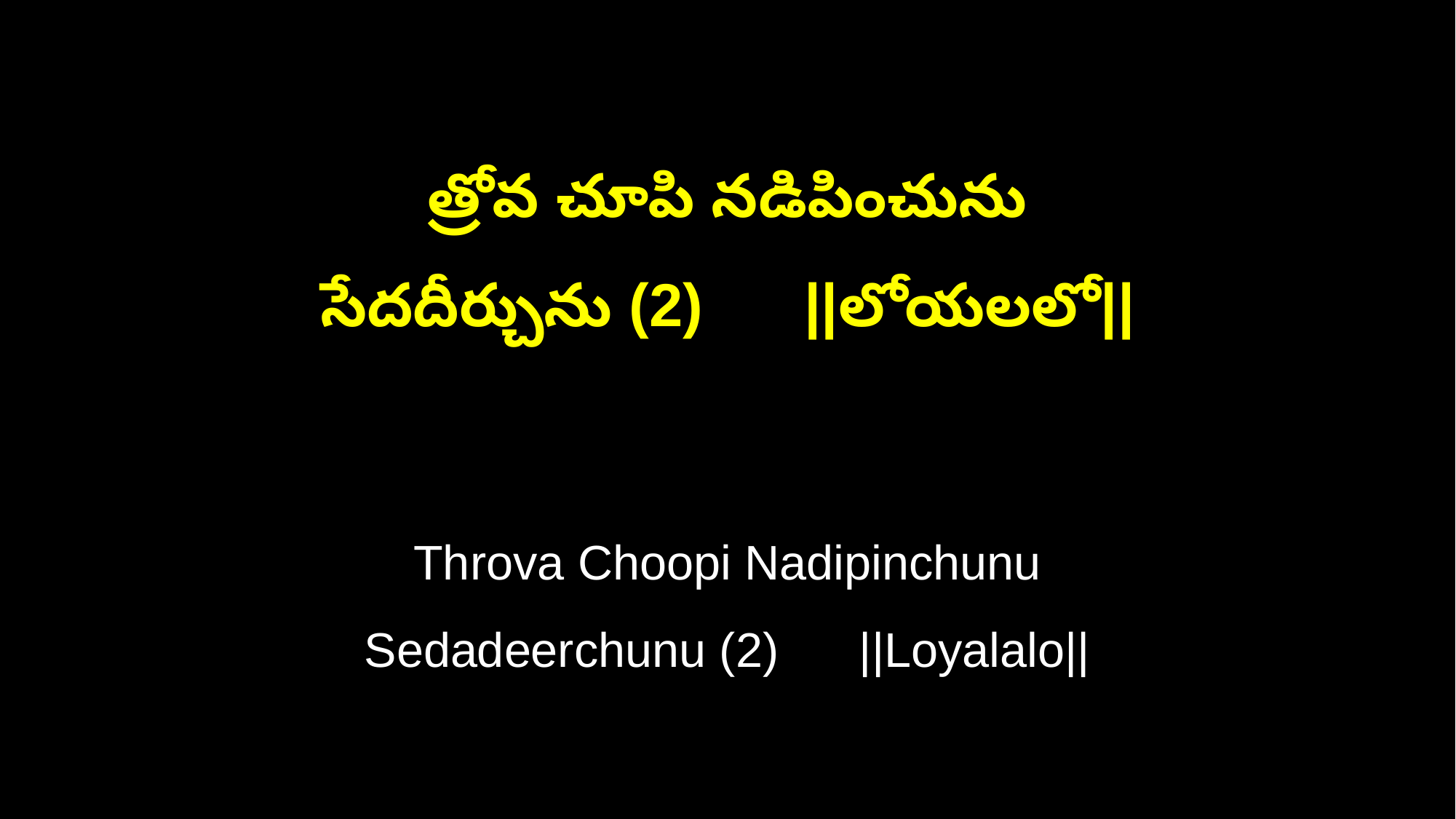

త్రోవ చూపి నడిపించును
సేదదీర్చును (2)      ||లోయలలో||
Throva Choopi Nadipinchunu
Sedadeerchunu (2)      ||Loyalalo||